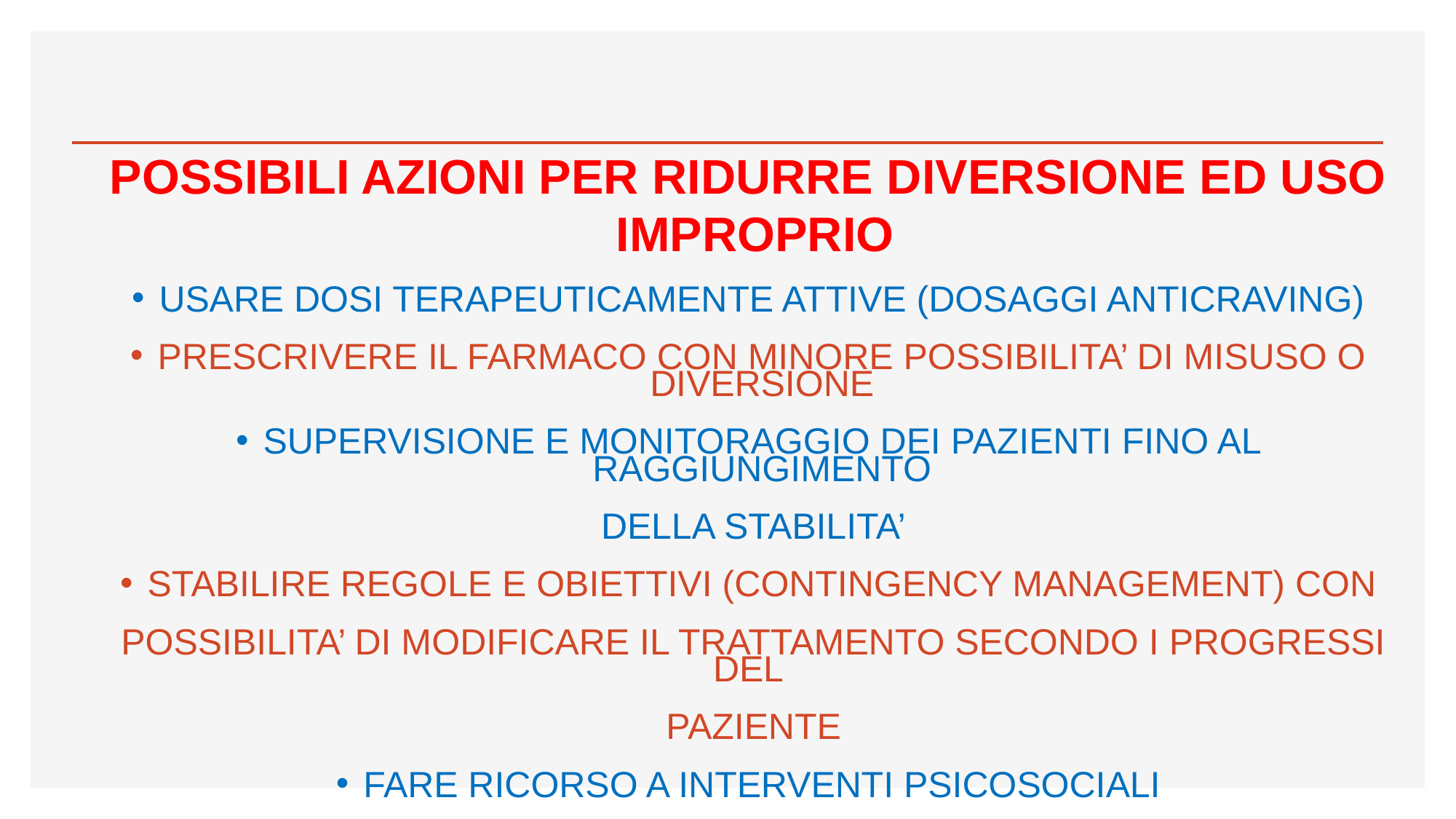

POSSIBILI AZIONI PER RIDURRE DIVERSIONE ED USO
 IMPROPRIO
USARE DOSI TERAPEUTICAMENTE ATTIVE (DOSAGGI ANTICRAVING)
PRESCRIVERE IL FARMACO CON MINORE POSSIBILITA’ DI MISUSO O DIVERSIONE
SUPERVISIONE E MONITORAGGIO DEI PAZIENTI FINO AL RAGGIUNGIMENTO
 DELLA STABILITA’
STABILIRE REGOLE E OBIETTIVI (CONTINGENCY MANAGEMENT) CON
 POSSIBILITA’ DI MODIFICARE IL TRATTAMENTO SECONDO I PROGRESSI DEL
 PAZIENTE
FARE RICORSO A INTERVENTI PSICOSOCIALI
NON E’ NECESSARIO ESSERE UN DETECTIVE